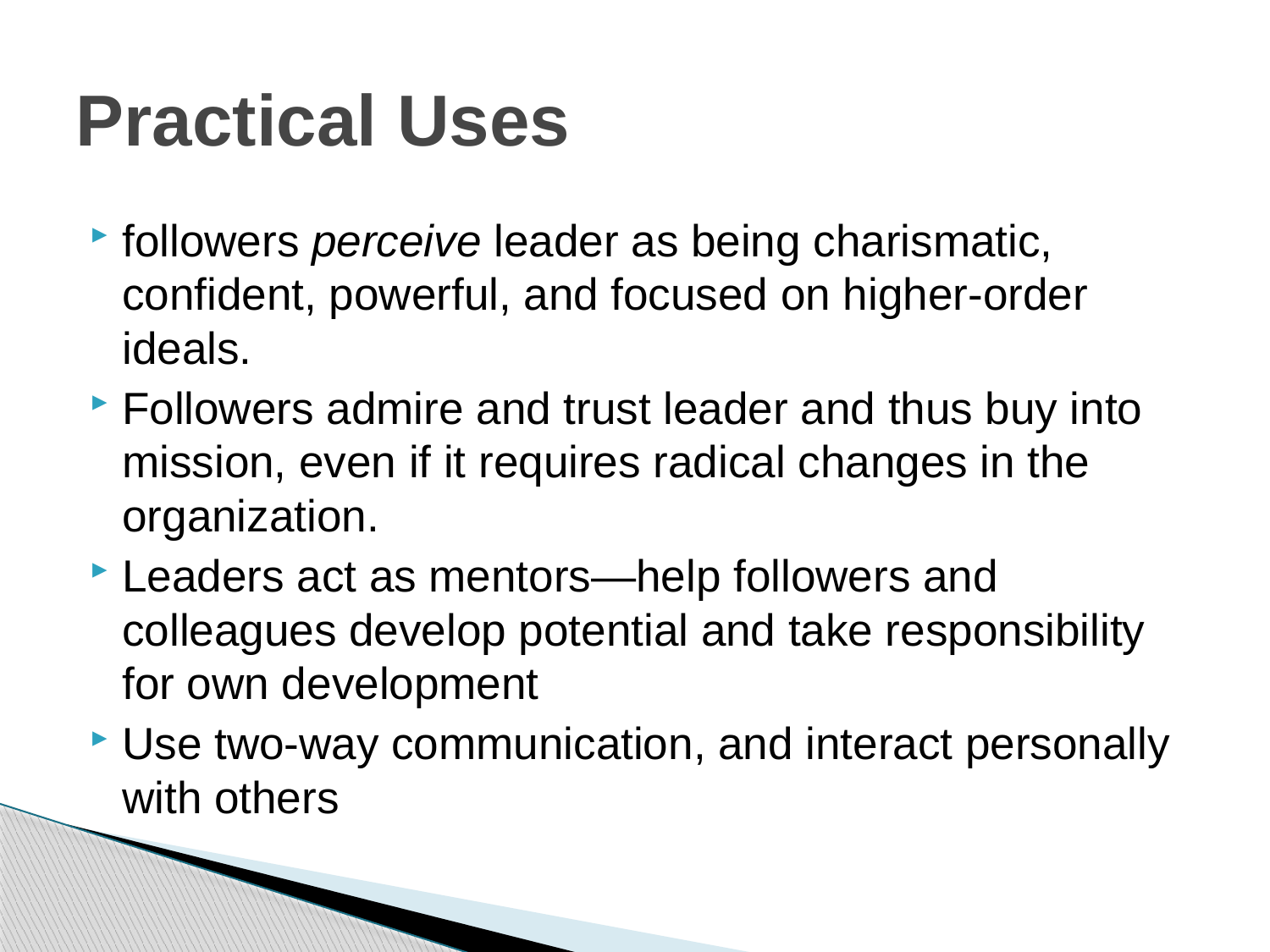

# Practical Uses
followers perceive leader as being charismatic, confident, powerful, and focused on higher-order ideals.
Followers admire and trust leader and thus buy into mission, even if it requires radical changes in the organization.
Leaders act as mentors—help followers and colleagues develop potential and take responsibility for own development
Use two-way communication, and interact personally with others